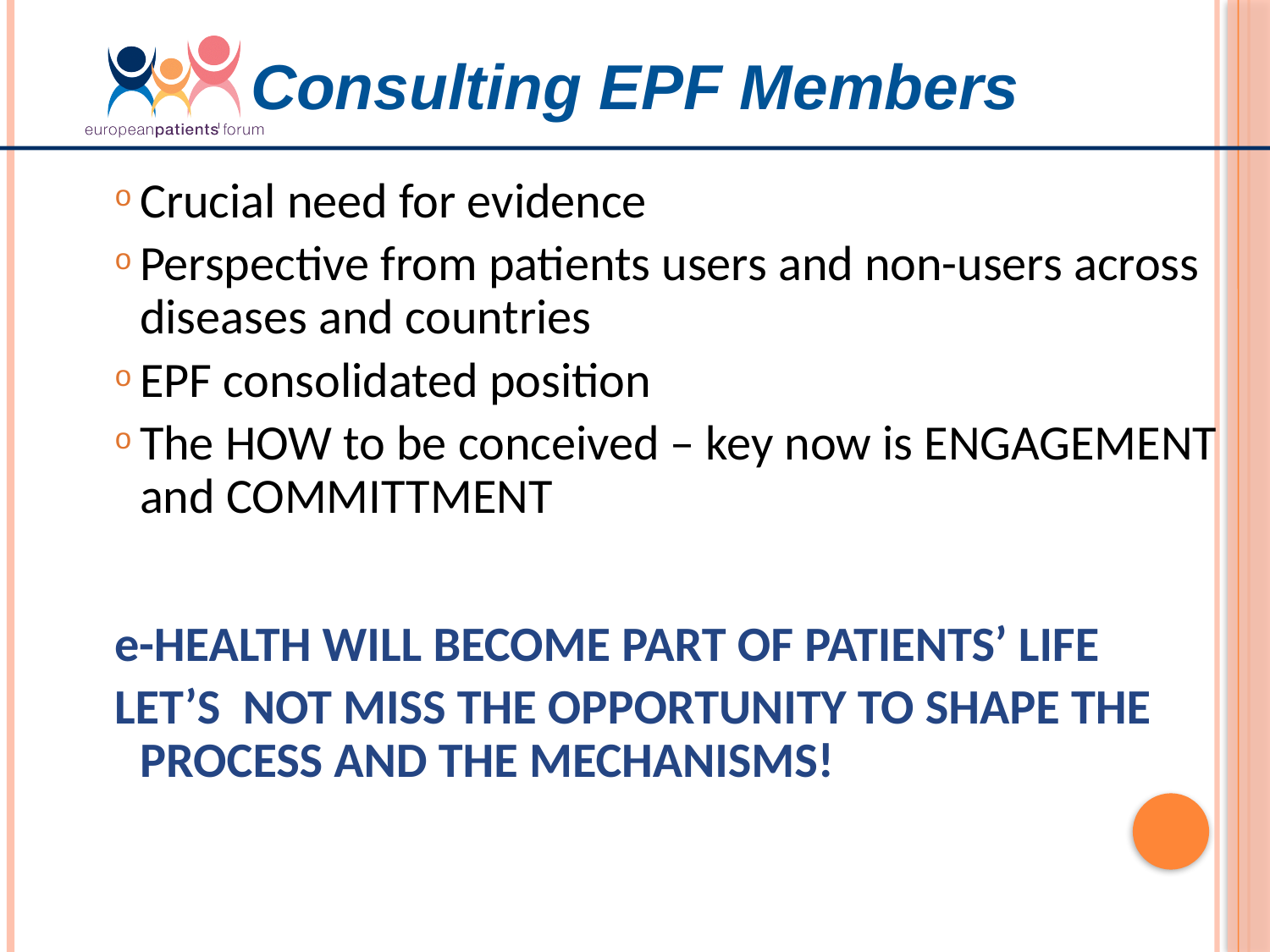

Consulting EPF Members
Crucial need for evidence
Perspective from patients users and non-users across diseases and countries
EPF consolidated position
The HOW to be conceived – key now is ENGAGEMENT and COMMITTMENT

e-HEALTH WILL BECOME PART OF PATIENTS’ LIFE
LET’S  NOT MISS THE OPPORTUNITY TO SHAPE THE PROCESS AND THE MECHANISMS!